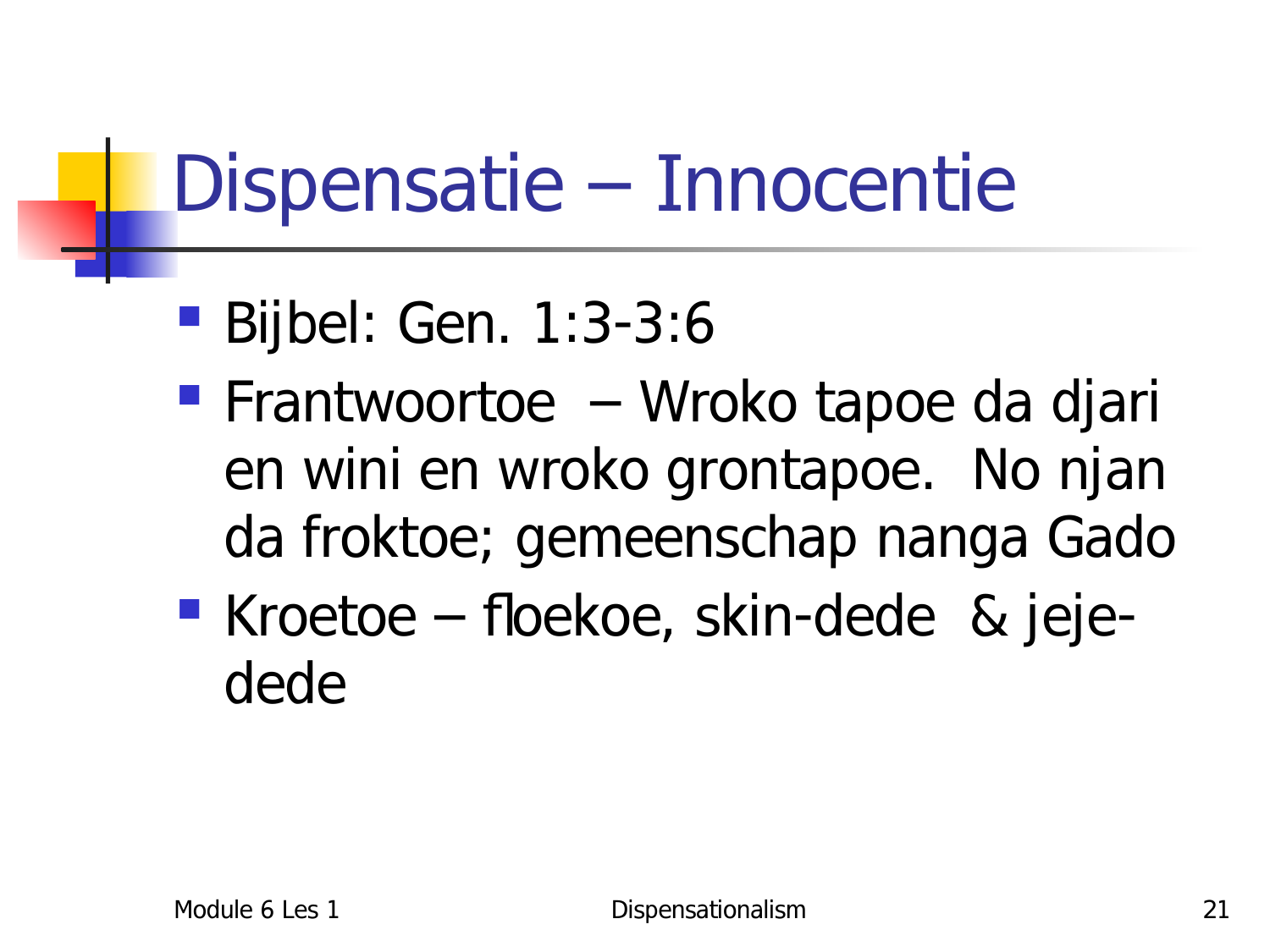

# Dispensatie – Innocentie
Bijbel: Gen. 1:3-3:6
Frantwoortoe  – Wroko tapoe da djari en wini en wroko grontapoe.  No njan da froktoe; gemeenschap nanga Gado
Kroetoe – floekoe, skin-dede  & jeje-dede
Module 6 Les 1
Dispensationalism
21